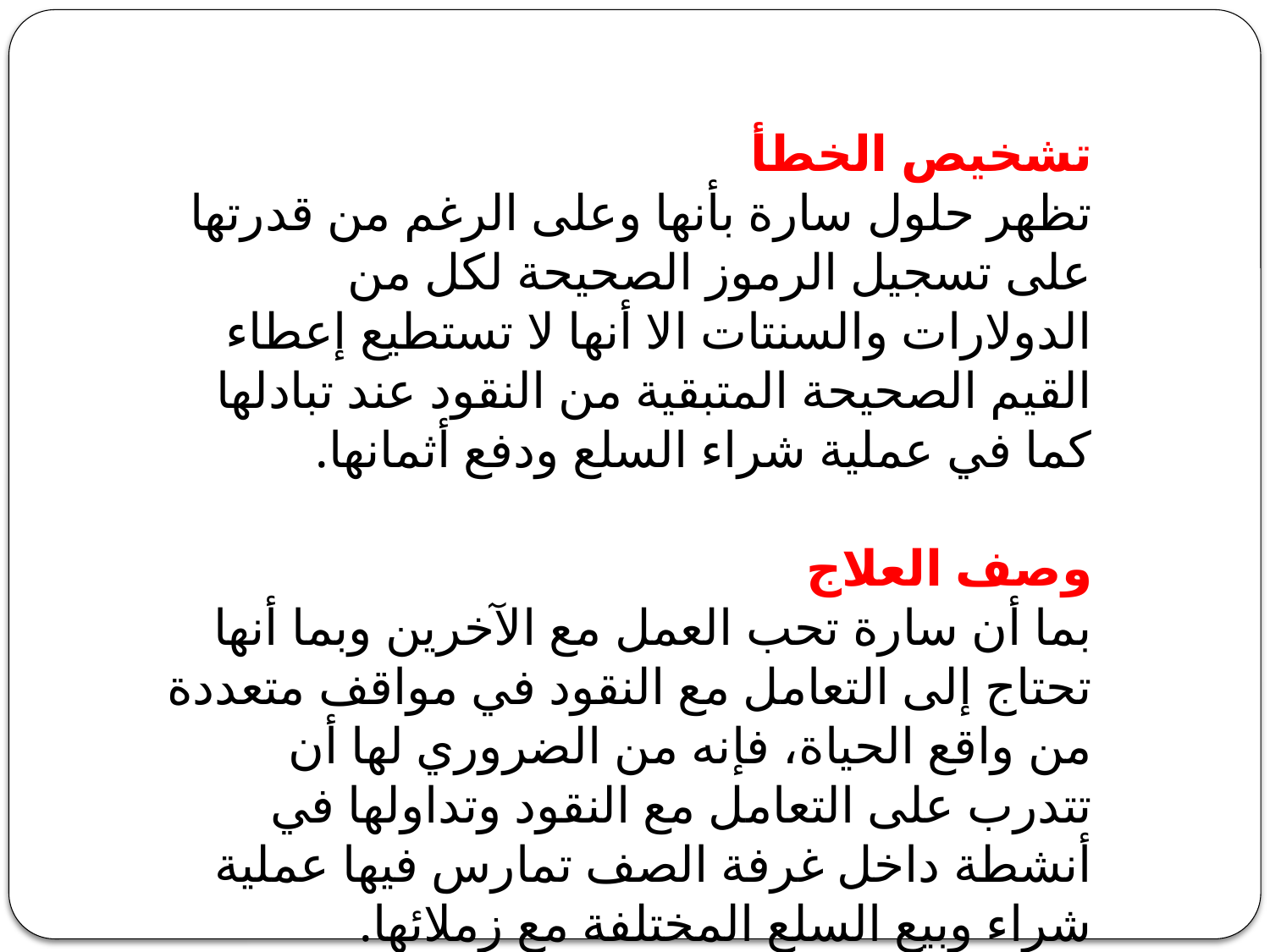

‏تشخيص الخطأ
‏تظهر حلول سارة بأنها وعلى الرغم من قدرتها على تسجيل الرموز الصحيحة لكل من الدولارات والسنتات الا أنها لا تستطيع إعطاء القيم الصحيحة المتبقية من النقود عند تبادلها كما في عملية شراء السلع ودفع أثمانها.

‏وصف العلاج
‏بما أن سارة تحب العمل مع الآخرين وبما أنها تحتاج إلى التعامل مع النقود في مواقف متعددة من واقع الحياة، ‏فإنه من الضروري لها أن تتدرب على التعامل مع النقود وتداولها في أنشطة داخل غرفة الصف تمارس فيها عملية شراء وبيع السلع المختلفة مع زملائها.